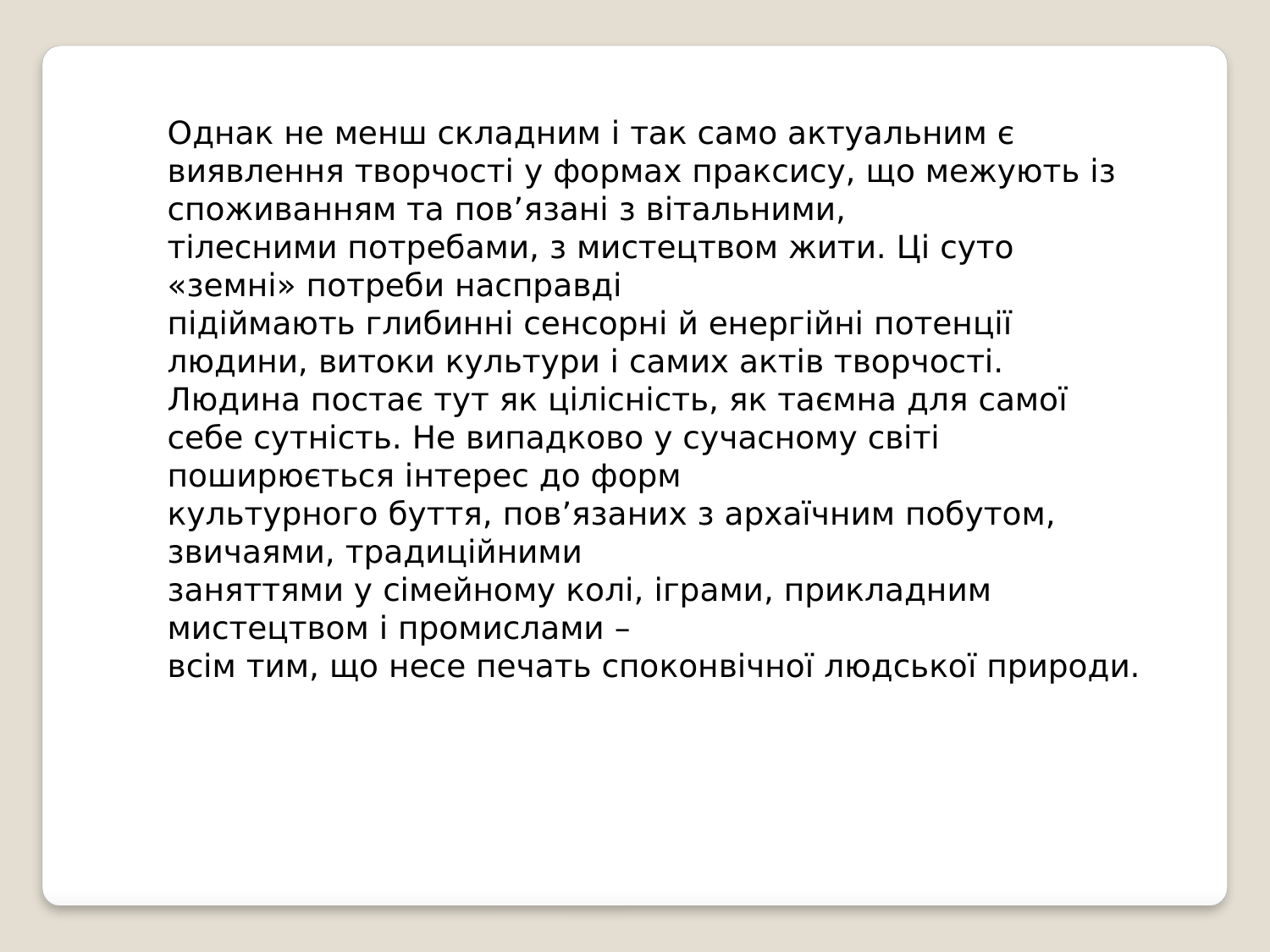

Однак не менш складним і так само актуальним є виявлення творчості у формах праксису, що межують із споживанням та пов’язані з вітальними,
тілесними потребами, з мистецтвом жити. Ці суто «земні» потреби насправді
підіймають глибинні сенсорні й енергійні потенції людини, витоки культури і самих актів творчості.
Людина постає тут як цілісність, як таємна для самої
себе сутність. Не випадково у сучасному світі поширюється інтерес до форм
культурного буття, пов’язаних з архаїчним побутом, звичаями, традиційними
заняттями у сімейному колі, іграми, прикладним мистецтвом і промислами –
всім тим, що несе печать споконвічної людської природи.